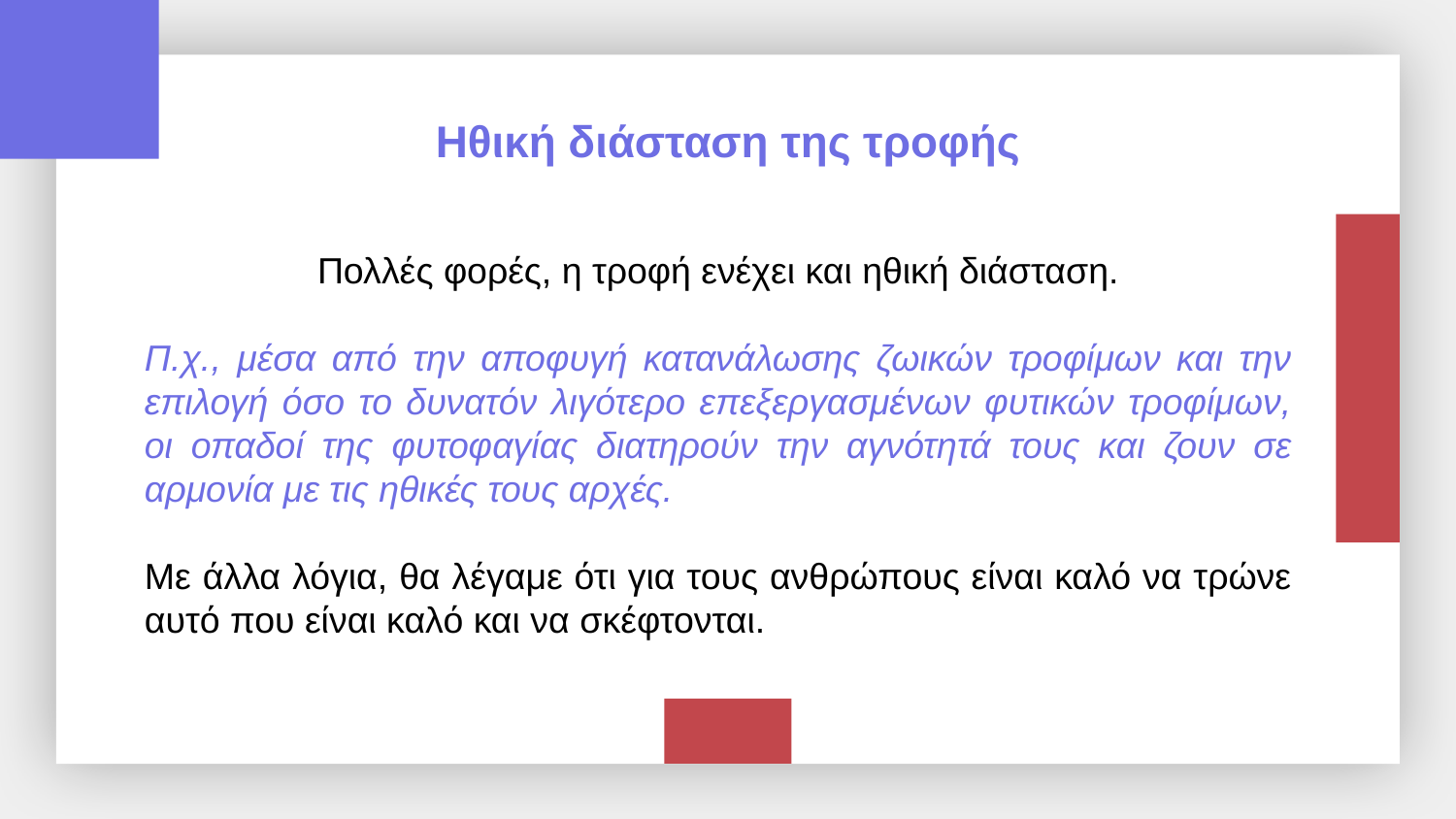

Ηθική διάσταση της τροφής
Πολλές φορές, η τροφή ενέχει και ηθική διάσταση.

Π.χ., μέσα από την αποφυγή κατανάλωσης ζωικών τροφίμων και την επιλογή όσο το δυνατόν λιγότερο επεξεργασμένων φυτικών τροφίμων, οι οπαδοί της φυτοφαγίας διατηρούν την αγνότητά τους και ζουν σε αρμονία με τις ηθικές τους αρχές.

Με άλλα λόγια, θα λέγαμε ότι για τους ανθρώπους είναι καλό να τρώνε αυτό που είναι καλό και να σκέφτονται.